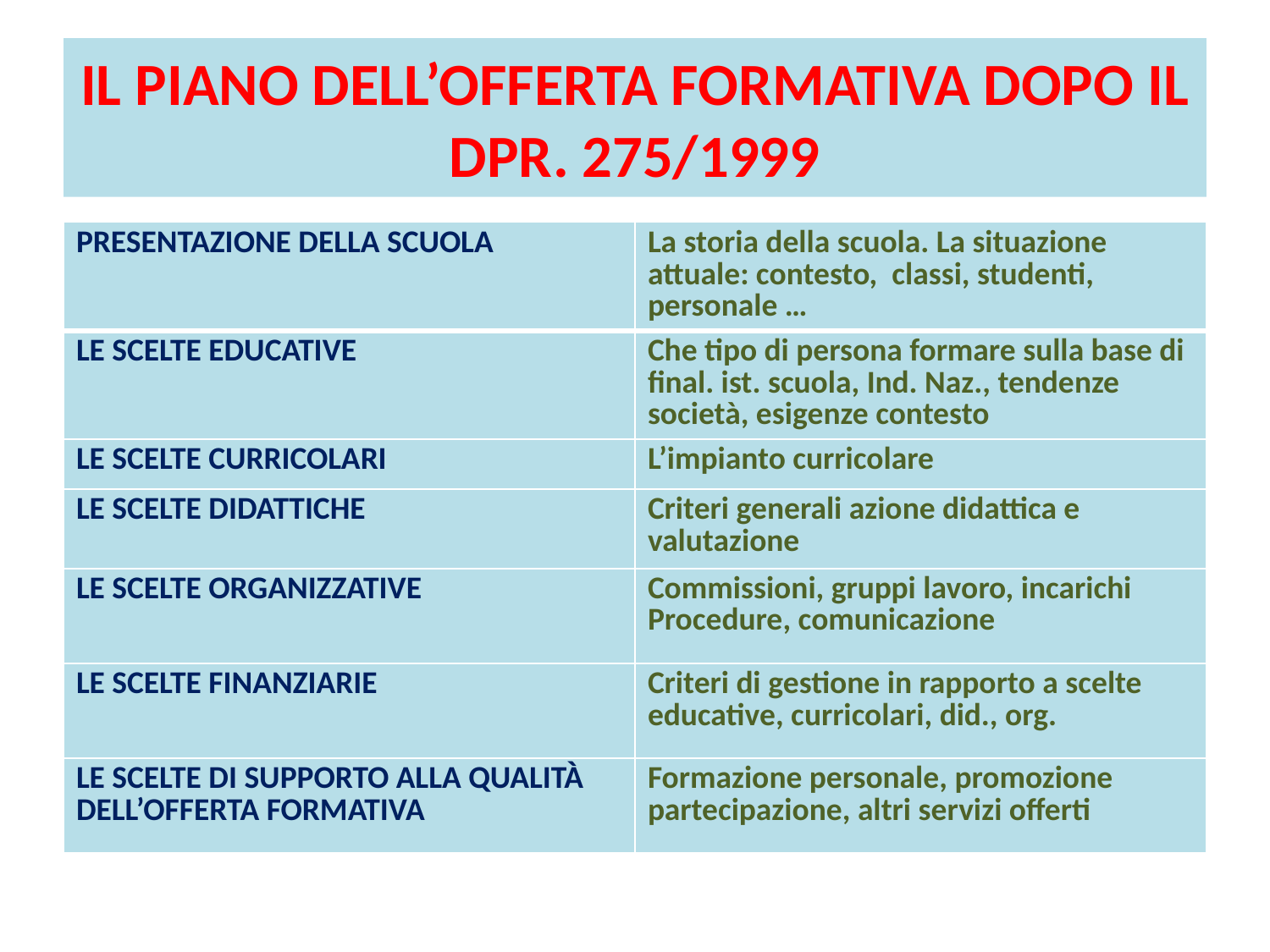

# IL PIANO DELL’OFFERTA FORMATIVA DOPO IL DPR. 275/1999
| PRESENTAZIONE DELLA SCUOLA | La storia della scuola. La situazione attuale: contesto, classi, studenti, personale … |
| --- | --- |
| LE SCELTE EDUCATIVE | Che tipo di persona formare sulla base di final. ist. scuola, Ind. Naz., tendenze società, esigenze contesto |
| LE SCELTE CURRICOLARI | L’impianto curricolare |
| LE SCELTE DIDATTICHE | Criteri generali azione didattica e valutazione |
| LE SCELTE ORGANIZZATIVE | Commissioni, gruppi lavoro, incarichi Procedure, comunicazione |
| LE SCELTE FINANZIARIE | Criteri di gestione in rapporto a scelte educative, curricolari, did., org. |
| LE SCELTE DI SUPPORTO ALLA QUALITÀ DELL’OFFERTA FORMATIVA | Formazione personale, promozione partecipazione, altri servizi offerti |